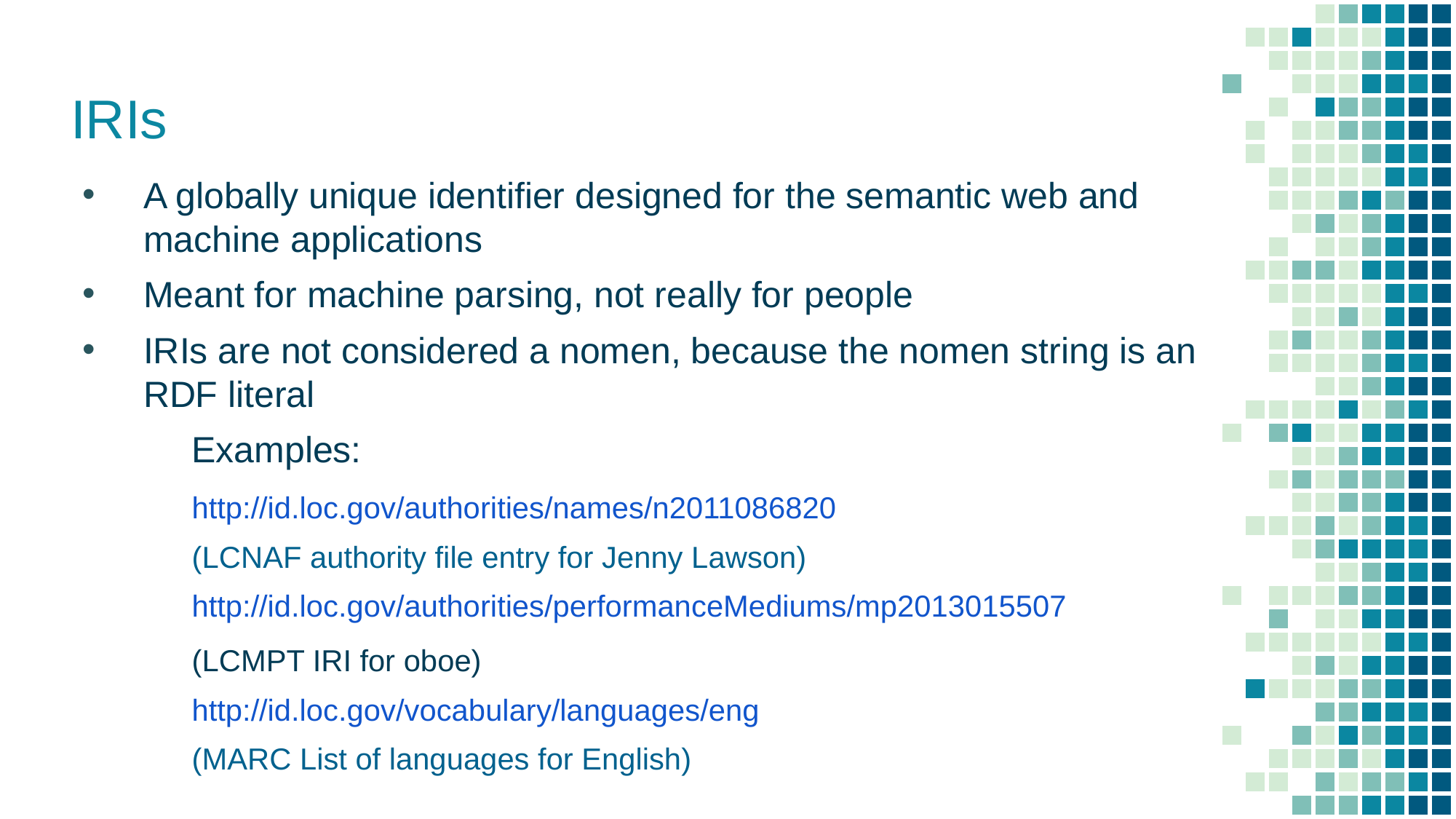

# IRIs
A globally unique identifier designed for the semantic web and machine applications
Meant for machine parsing, not really for people
IRIs are not considered a nomen, because the nomen string is an RDF literal
 	Examples:
	http://id.loc.gov/authorities/names/n2011086820
	(LCNAF authority file entry for Jenny Lawson)
	http://id.loc.gov/authorities/performanceMediums/mp2013015507
	(LCMPT IRI for oboe)
	http://id.loc.gov/vocabulary/languages/eng
	(MARC List of languages for English)